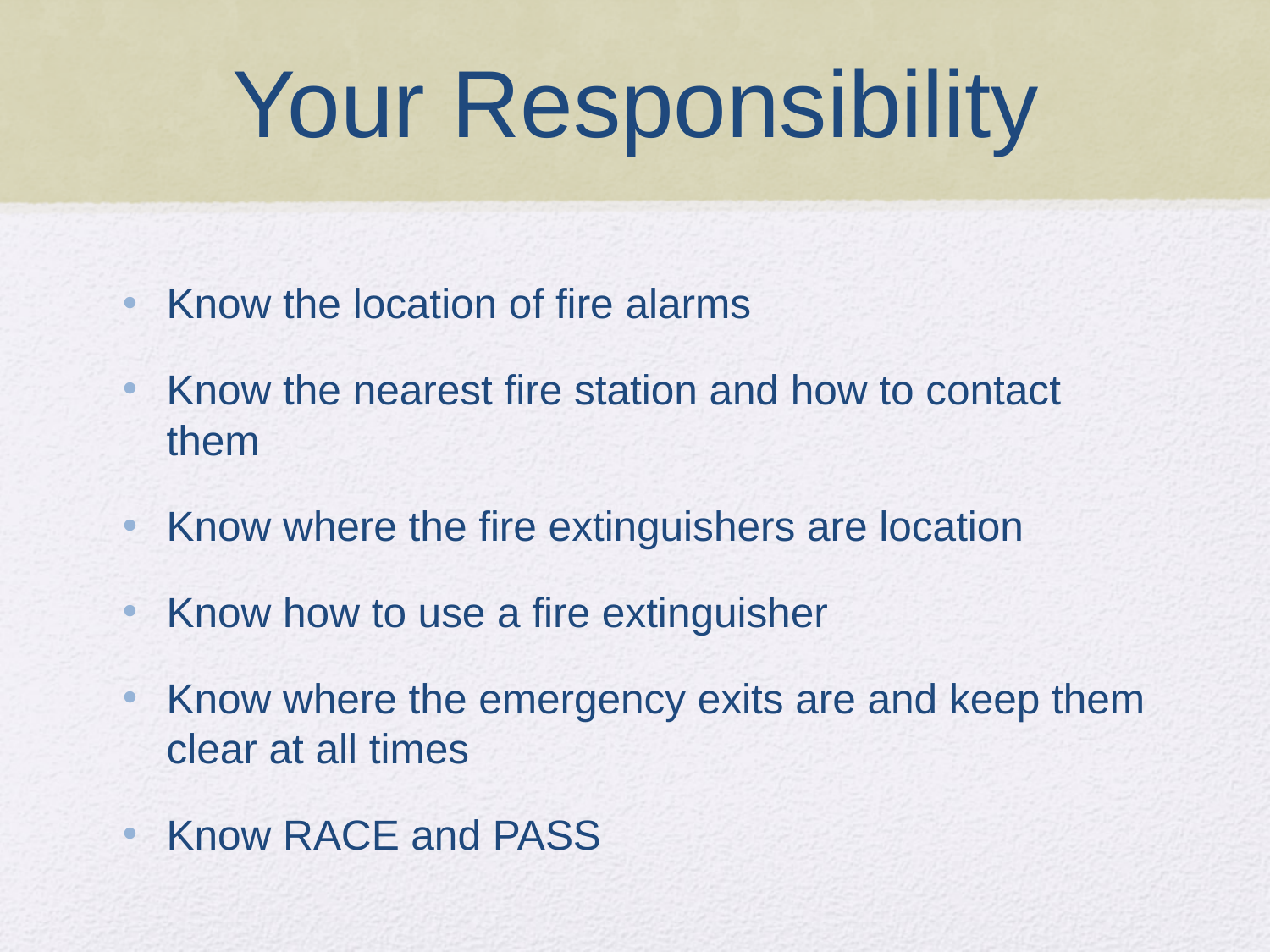

# Your Responsibility
Know the location of fire alarms
Know the nearest fire station and how to contact them
Know where the fire extinguishers are location
Know how to use a fire extinguisher
Know where the emergency exits are and keep them clear at all times
Know RACE and PASS